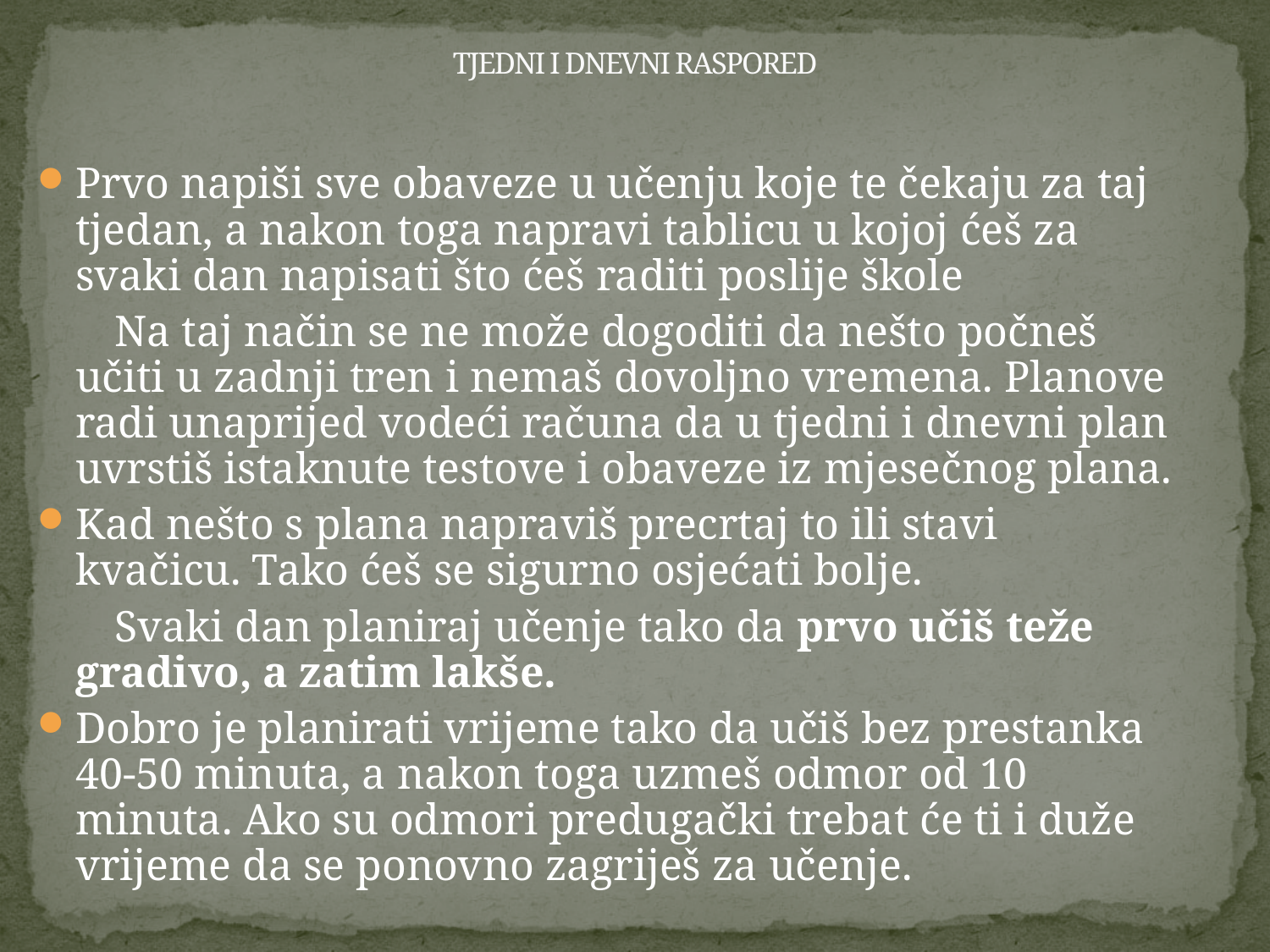

# TJEDNI I DNEVNI RASPORED

Prvo napiši sve obaveze u učenju koje te čekaju za taj tjedan, a nakon toga napravi tablicu u kojoj ćeš za svaki dan napisati što ćeš raditi poslije škole
       Na taj način se ne može dogoditi da nešto počneš učiti u zadnji tren i nemaš dovoljno vremena. Planove radi unaprijed vodeći računa da u tjedni i dnevni plan uvrstiš istaknute testove i obaveze iz mjesečnog plana.
Kad nešto s plana napraviš precrtaj to ili stavi kvačicu. Tako ćeš se sigurno osjećati bolje.
       Svaki dan planiraj učenje tako da prvo učiš teže gradivo, a zatim lakše.
Dobro je planirati vrijeme tako da učiš bez prestanka 40-50 minuta, a nakon toga uzmeš odmor od 10 minuta. Ako su odmori predugački trebat će ti i duže vrijeme da se ponovno zagriješ za učenje.